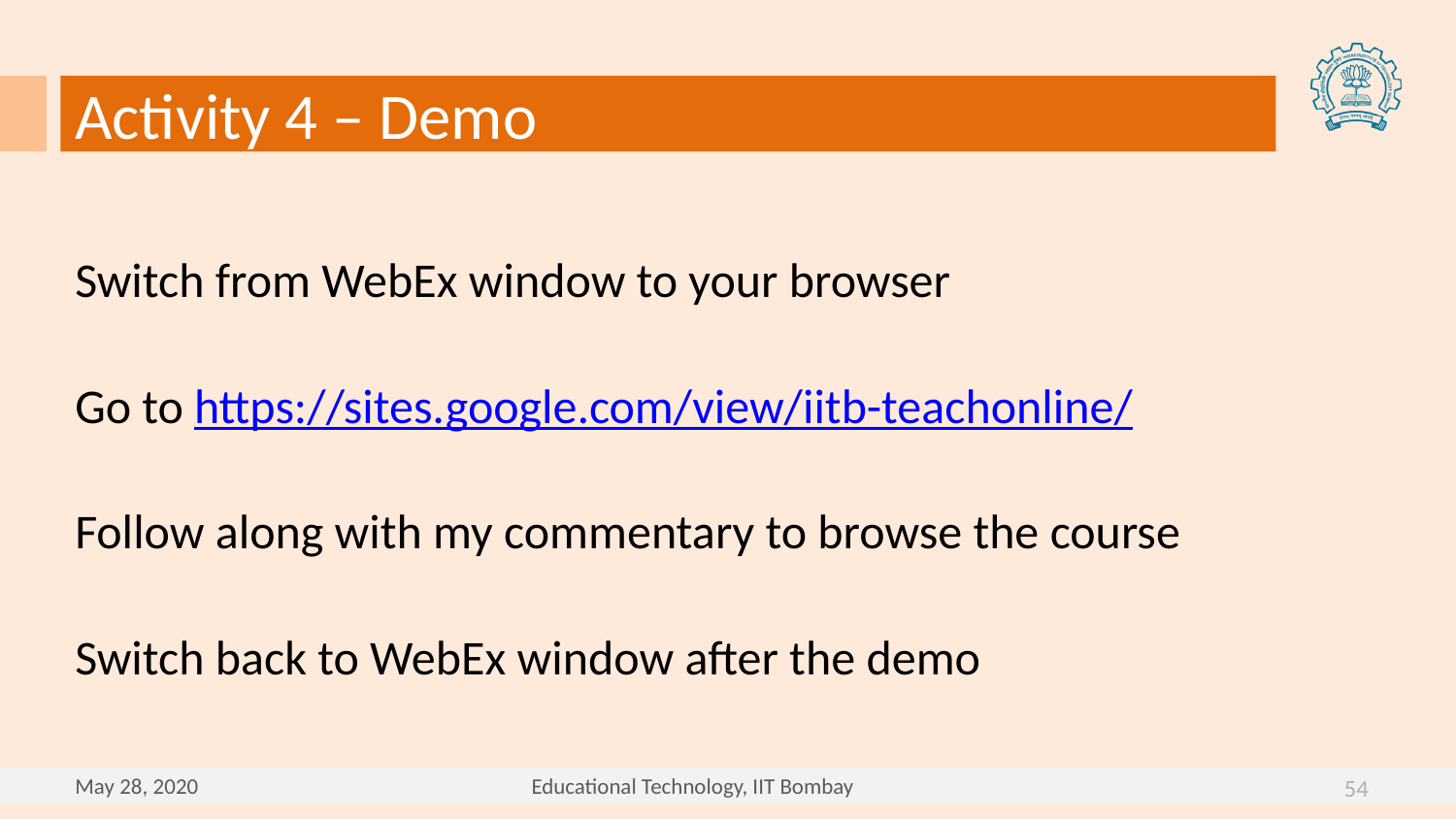

Activity 4 – Demo

Switch from WebEx window to your browser

Go to https://sites.google.com/view/iitb-teachonline/

Follow along with my commentary to browse the course

Switch back to WebEx window after the demo
54